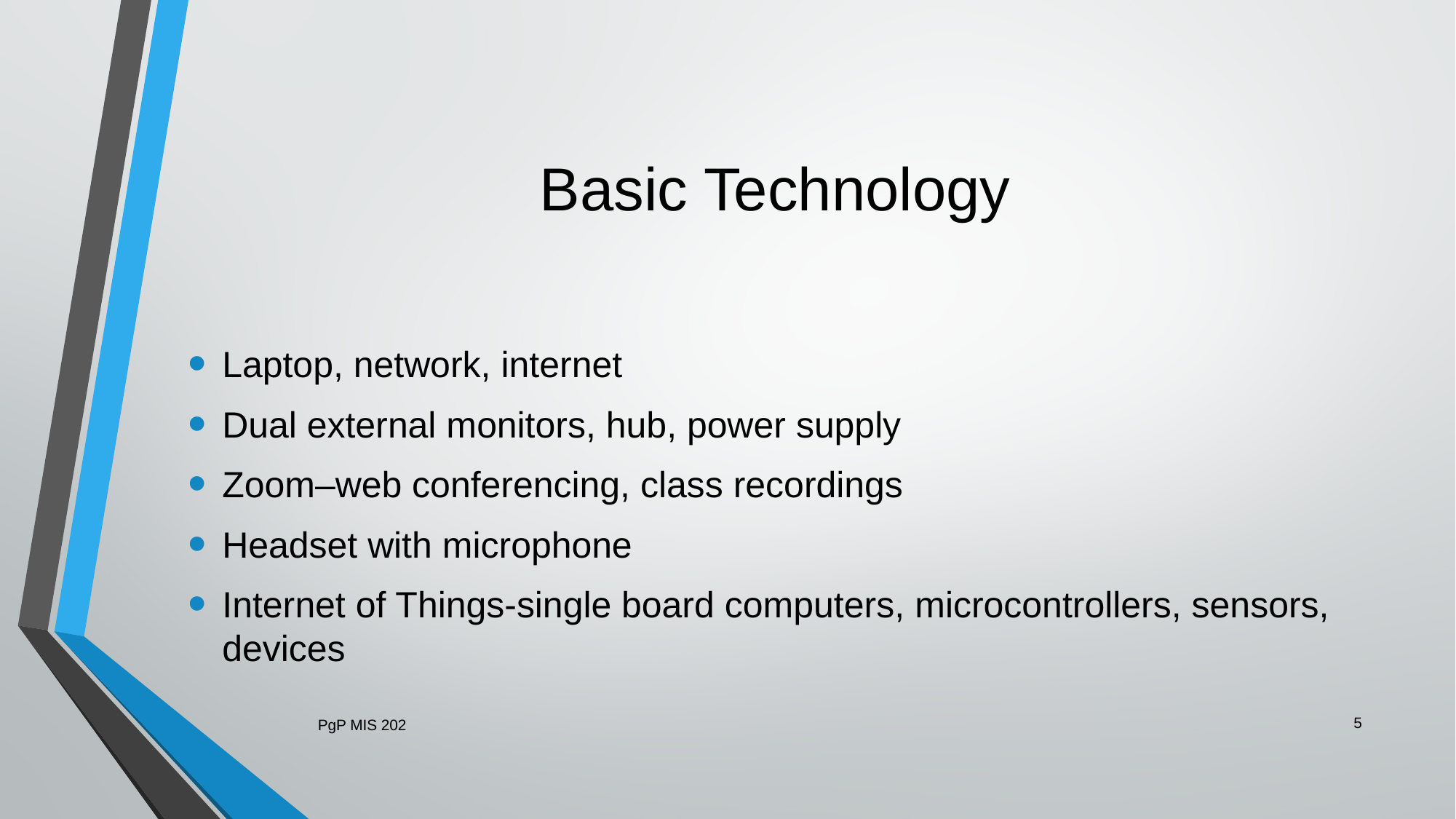

# Basic Technology
Laptop, network, internet
Dual external monitors, hub, power supply
Zoom–web conferencing, class recordings
Headset with microphone
Internet of Things-single board computers, microcontrollers, sensors, devices
5
PgP MIS 202